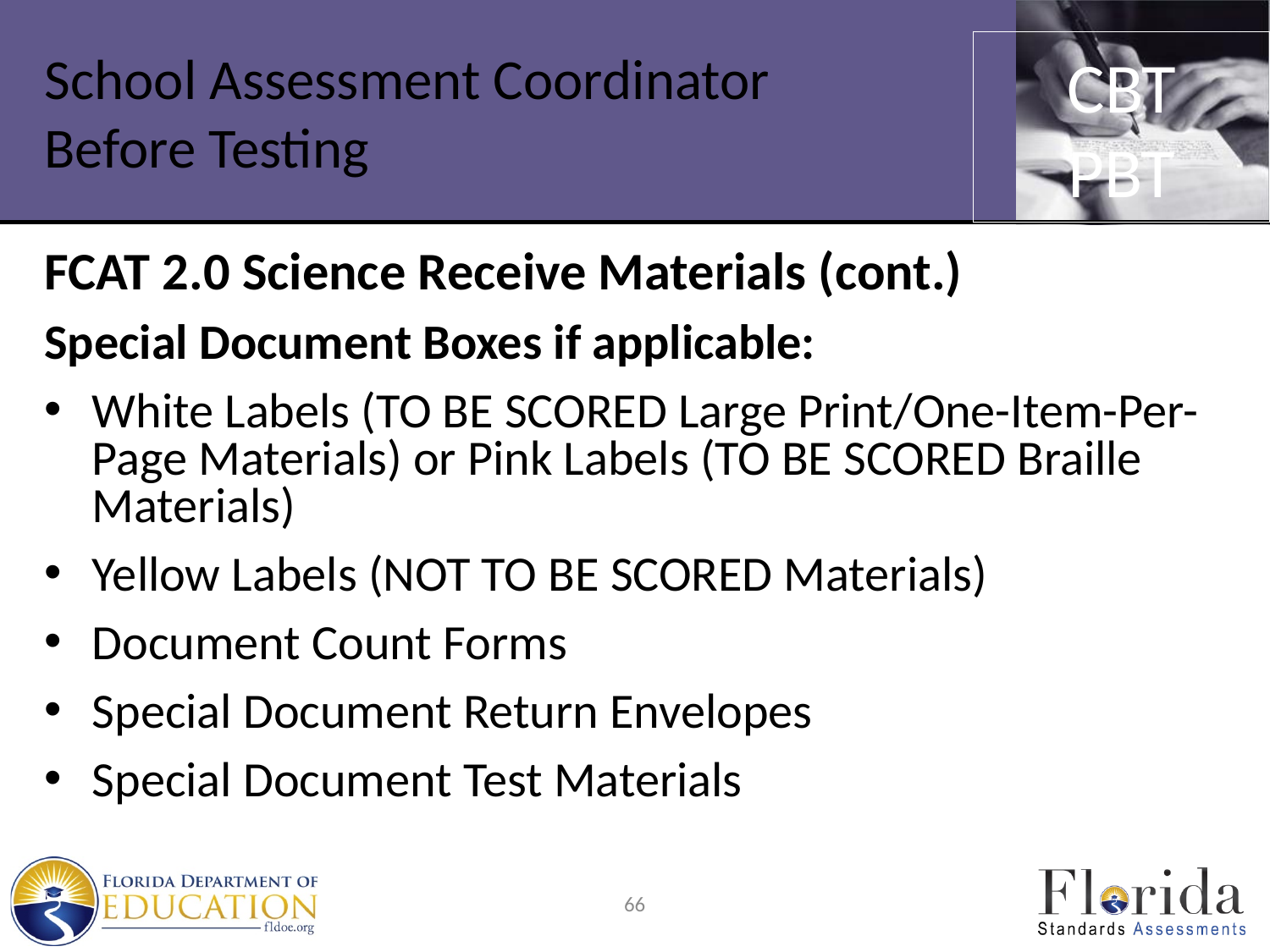

CBT
PBT
# School Assessment Coordinator Before Testing
FCAT 2.0 Science Receive Materials (cont.)
Special Document Boxes if applicable:
White Labels (TO BE SCORED Large Print/One-Item-Per-Page Materials) or Pink Labels (TO BE SCORED Braille Materials)
Yellow Labels (NOT TO BE SCORED Materials)
Document Count Forms
Special Document Return Envelopes
Special Document Test Materials
66